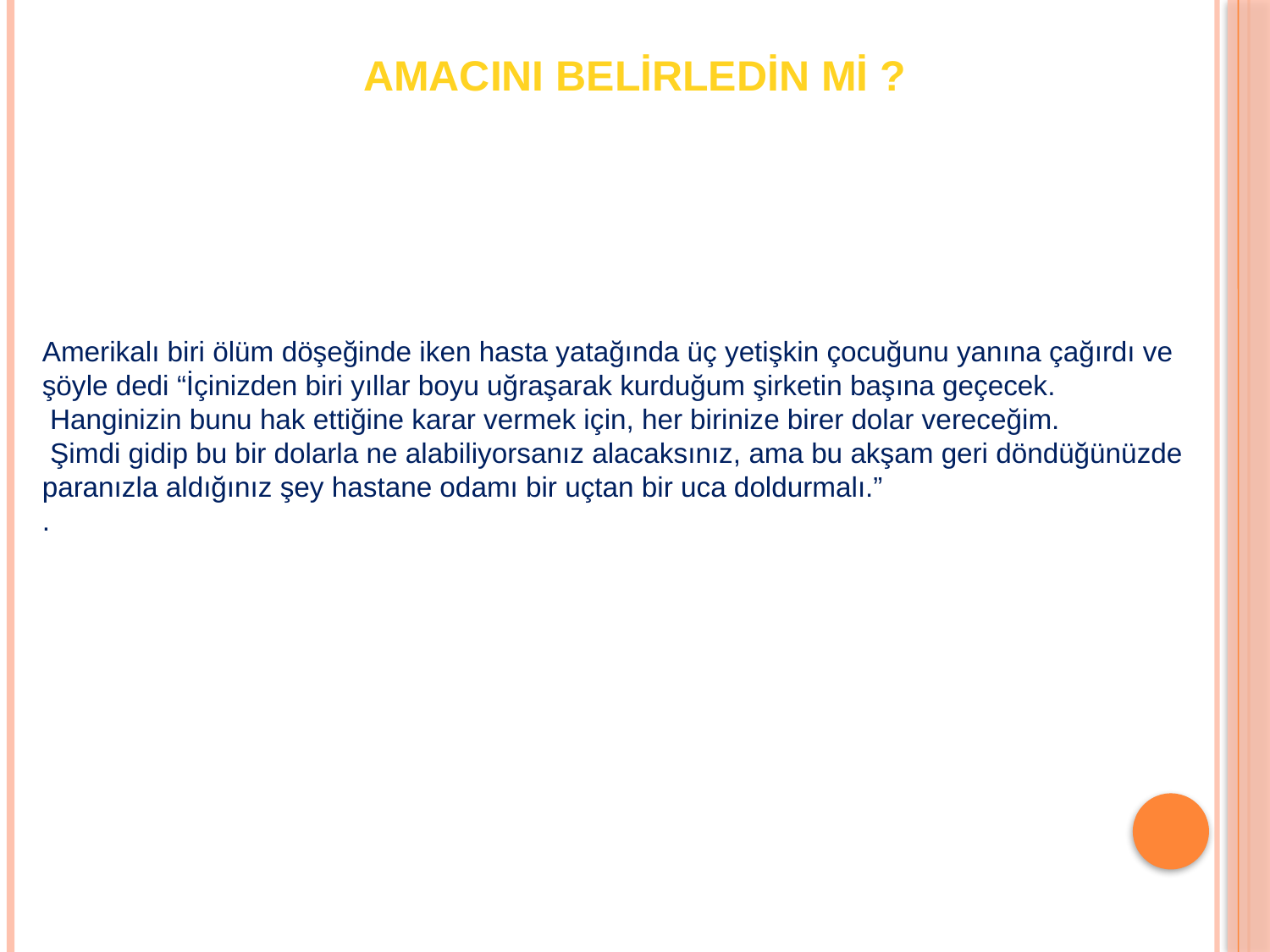

AMACINI BELİRLEDİN Mİ ?
Amerikalı biri ölüm döşeğinde iken hasta yatağında üç yetişkin çocuğunu yanına çağırdı ve şöyle dedi “İçinizden biri yıllar boyu uğraşarak kurduğum şirketin başına geçecek.
 Hanginizin bunu hak ettiğine karar vermek için, her birinize birer dolar vereceğim.
 Şimdi gidip bu bir dolarla ne alabiliyorsanız alacaksınız, ama bu akşam geri döndüğünüzde paranızla aldığınız şey hastane odamı bir uçtan bir uca doldurmalı.”
.